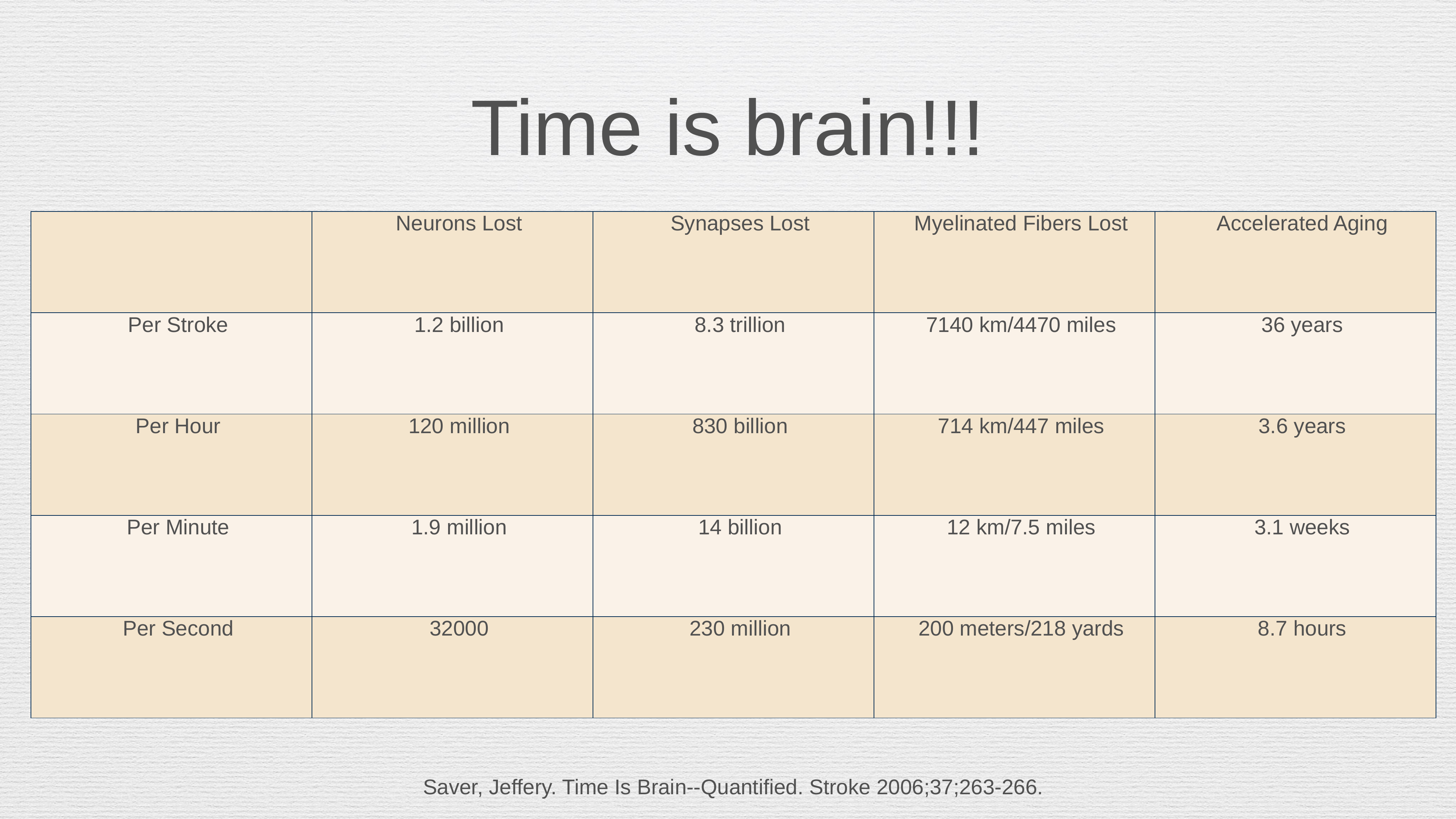

# Time is brain!!!
|  | Neurons Lost | Synapses Lost | Myelinated Fibers Lost | Accelerated Aging |
| --- | --- | --- | --- | --- |
| Per Stroke | 1.2 billion | 8.3 trillion | 7140 km/4470 miles | 36 years |
| Per Hour | 120 million | 830 billion | 714 km/447 miles | 3.6 years |
| Per Minute | 1.9 million | 14 billion | 12 km/7.5 miles | 3.1 weeks |
| Per Second | 32000 | 230 million | 200 meters/218 yards | 8.7 hours |
Saver, Jeffery. Time Is Brain--Quantified. Stroke 2006;37;263-266.